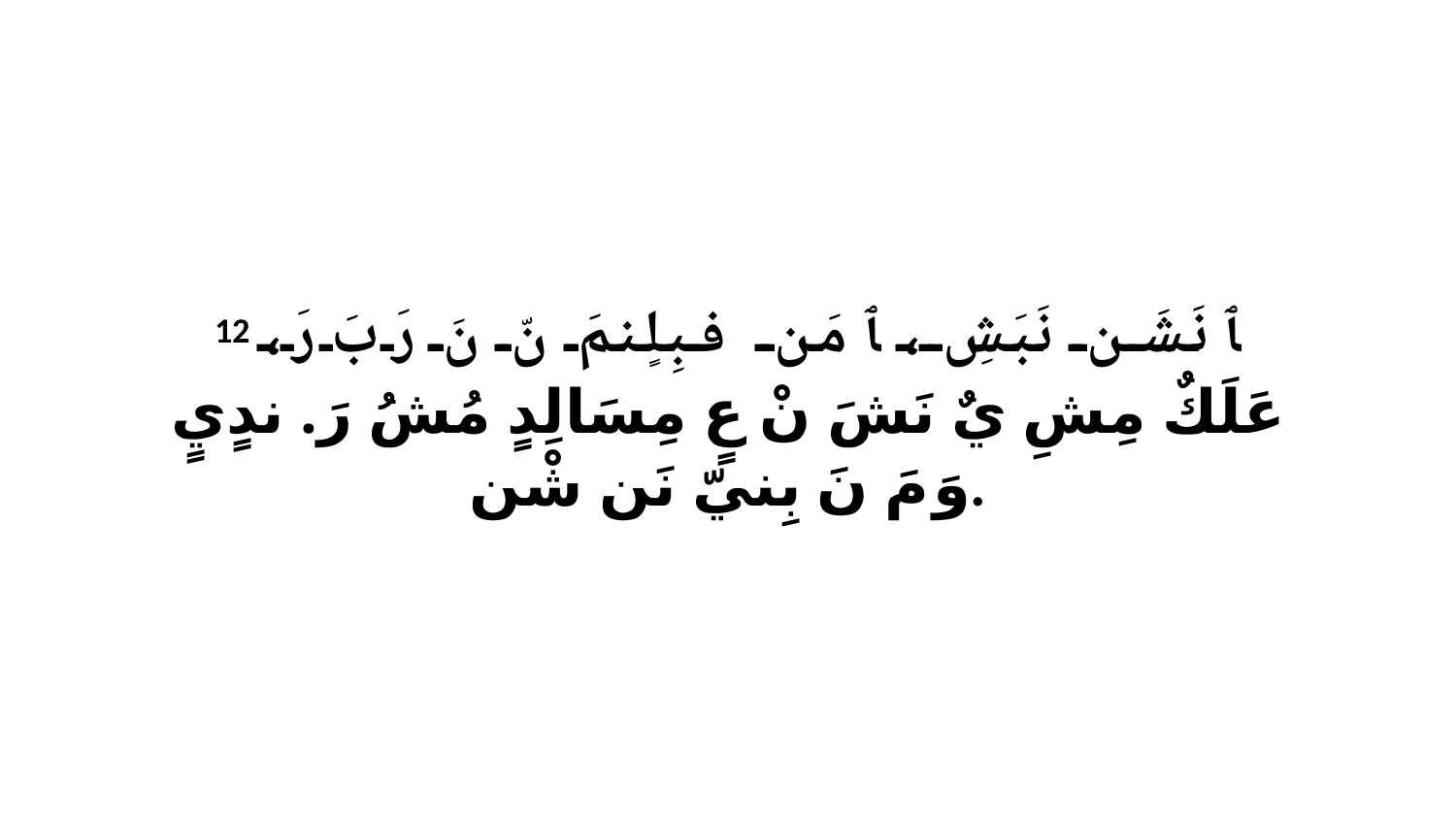

12 ﭑ نَشَن نَبَشِ، ﭑ مَن فبِلٍنمَ نّ نَ رَبَ رَ، عَلَكٌ مِشِ يٌ نَشَ نْ عٍ مِسَالِدٍ مُشُ رَ. ندٍيٍ وَ مَ نَ بِنيّ نَن شْن.